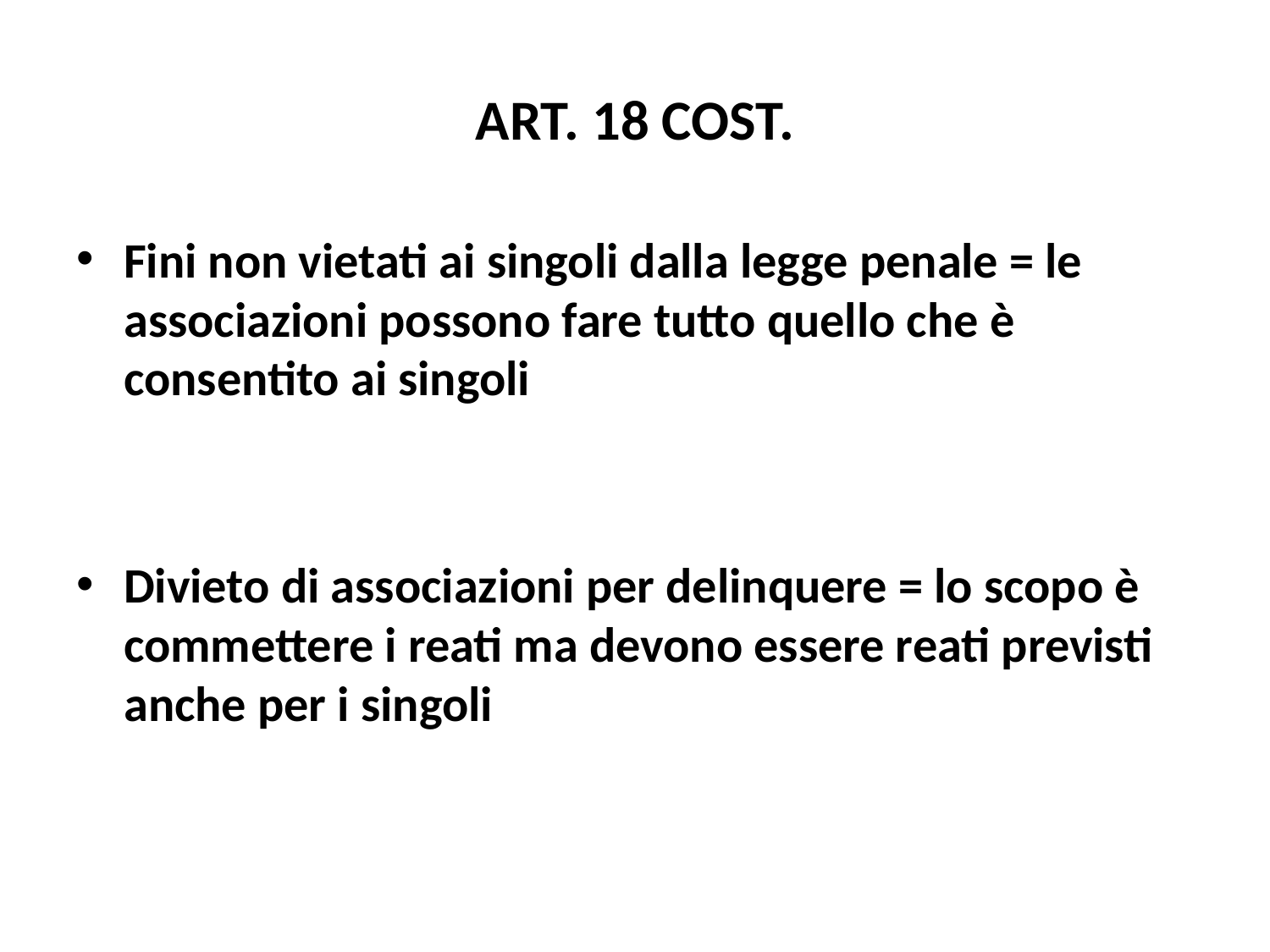

# ART. 18 COST.
Fini non vietati ai singoli dalla legge penale = le associazioni possono fare tutto quello che è consentito ai singoli

Divieto di associazioni per delinquere = lo scopo è commettere i reati ma devono essere reati previsti anche per i singoli